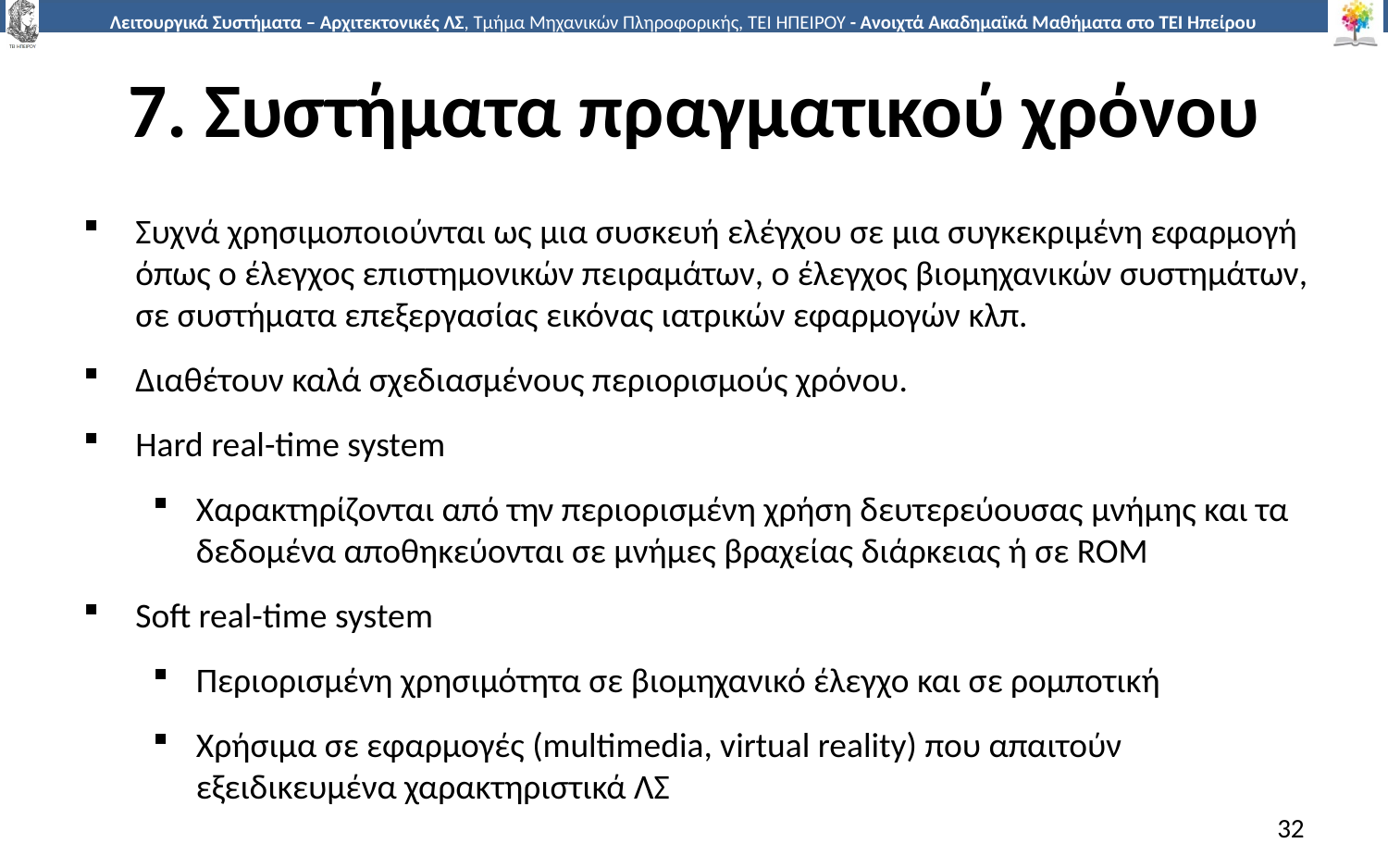

# 7. Συστήματα πραγματικού χρόνου
Συχνά χρησιμοποιούνται ως μια συσκευή ελέγχου σε μια συγκεκριμένη εφαρμογή όπως ο έλεγχος επιστημονικών πειραμάτων, ο έλεγχος βιομηχανικών συστημάτων, σε συστήματα επεξεργασίας εικόνας ιατρικών εφαρμογών κλπ.
Διαθέτουν καλά σχεδιασμένους περιορισμούς χρόνου.
Hard real-time system
Χαρακτηρίζονται από την περιορισμένη χρήση δευτερεύουσας μνήμης και τα δεδομένα αποθηκεύονται σε μνήμες βραχείας διάρκειας ή σε ROM
Soft real-time system
Περιορισμένη χρησιμότητα σε βιομηχανικό έλεγχο και σε ρομποτική
Χρήσιμα σε εφαρμογές (multimedia, virtual reality) που απαιτούν εξειδικευμένα χαρακτηριστικά ΛΣ
32